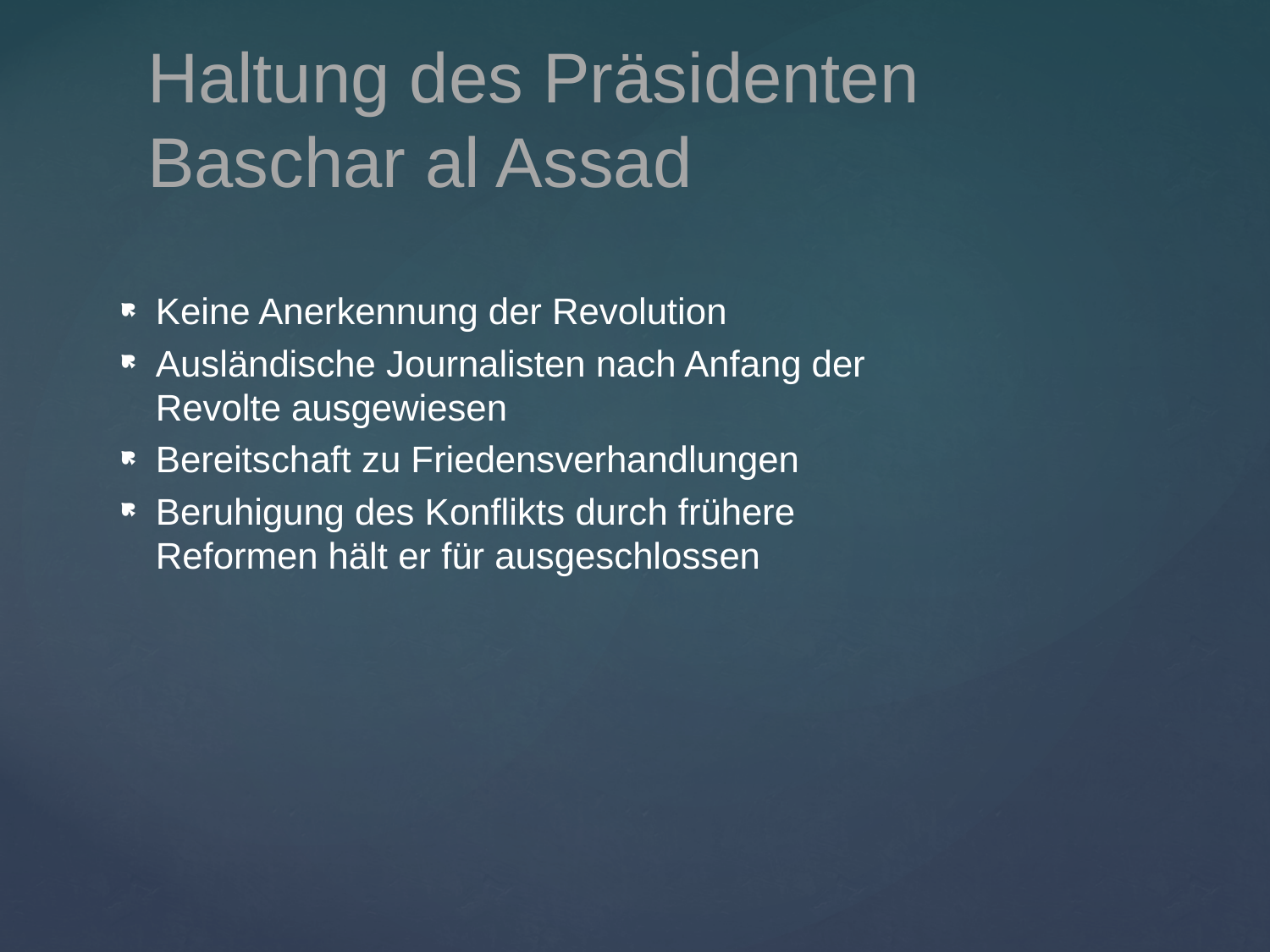

Haltung des Präsidenten Baschar al Assad
Keine Anerkennung der Revolution
Ausländische Journalisten nach Anfang der Revolte ausgewiesen
Bereitschaft zu Friedensverhandlungen
Beruhigung des Konflikts durch frühere Reformen hält er für ausgeschlossen